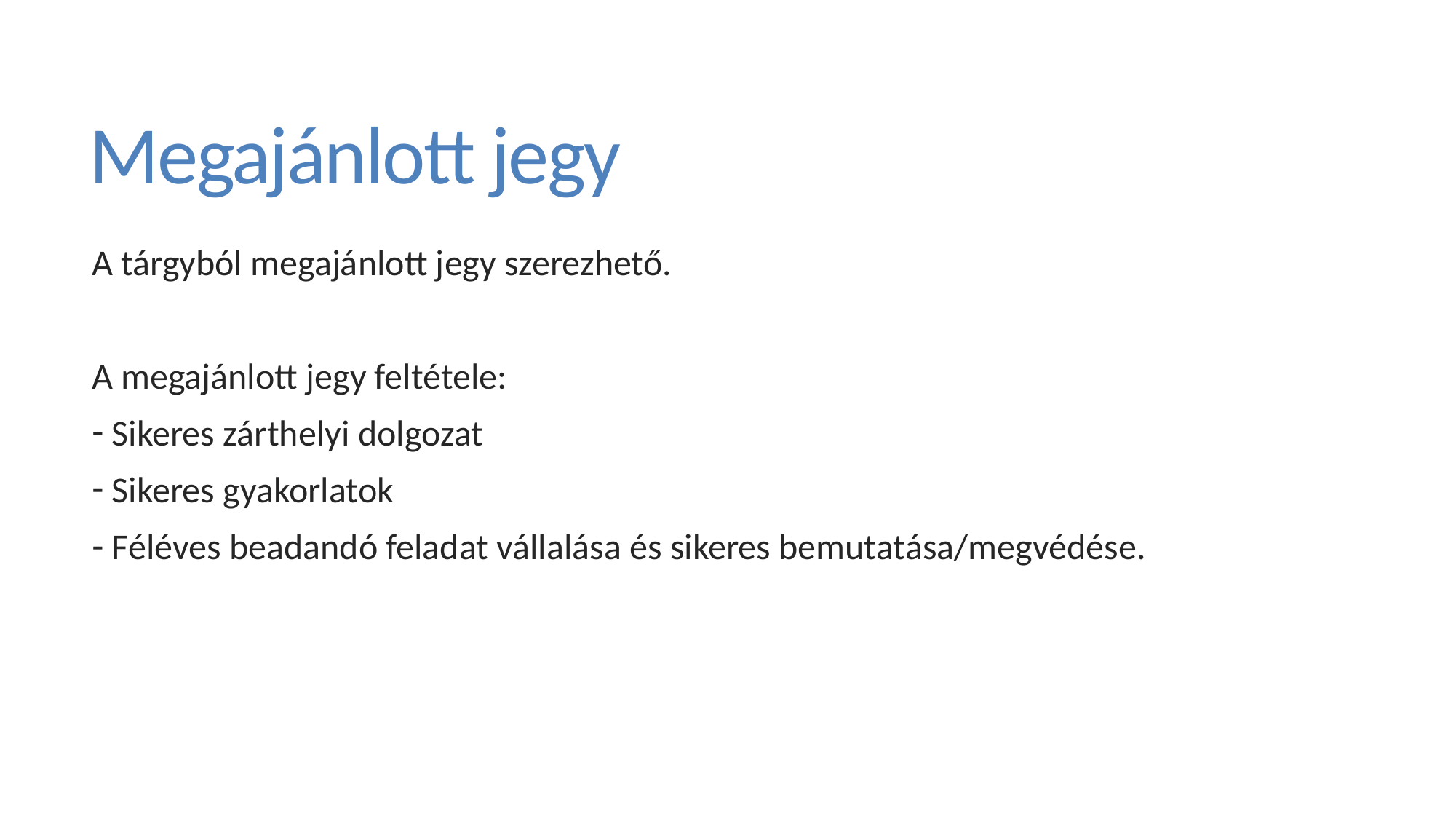

# Megajánlott jegy
A tárgyból megajánlott jegy szerezhető.

A megajánlott jegy feltétele:
 Sikeres zárthelyi dolgozat
 Sikeres gyakorlatok
 Féléves beadandó feladat vállalása és sikeres bemutatása/megvédése.